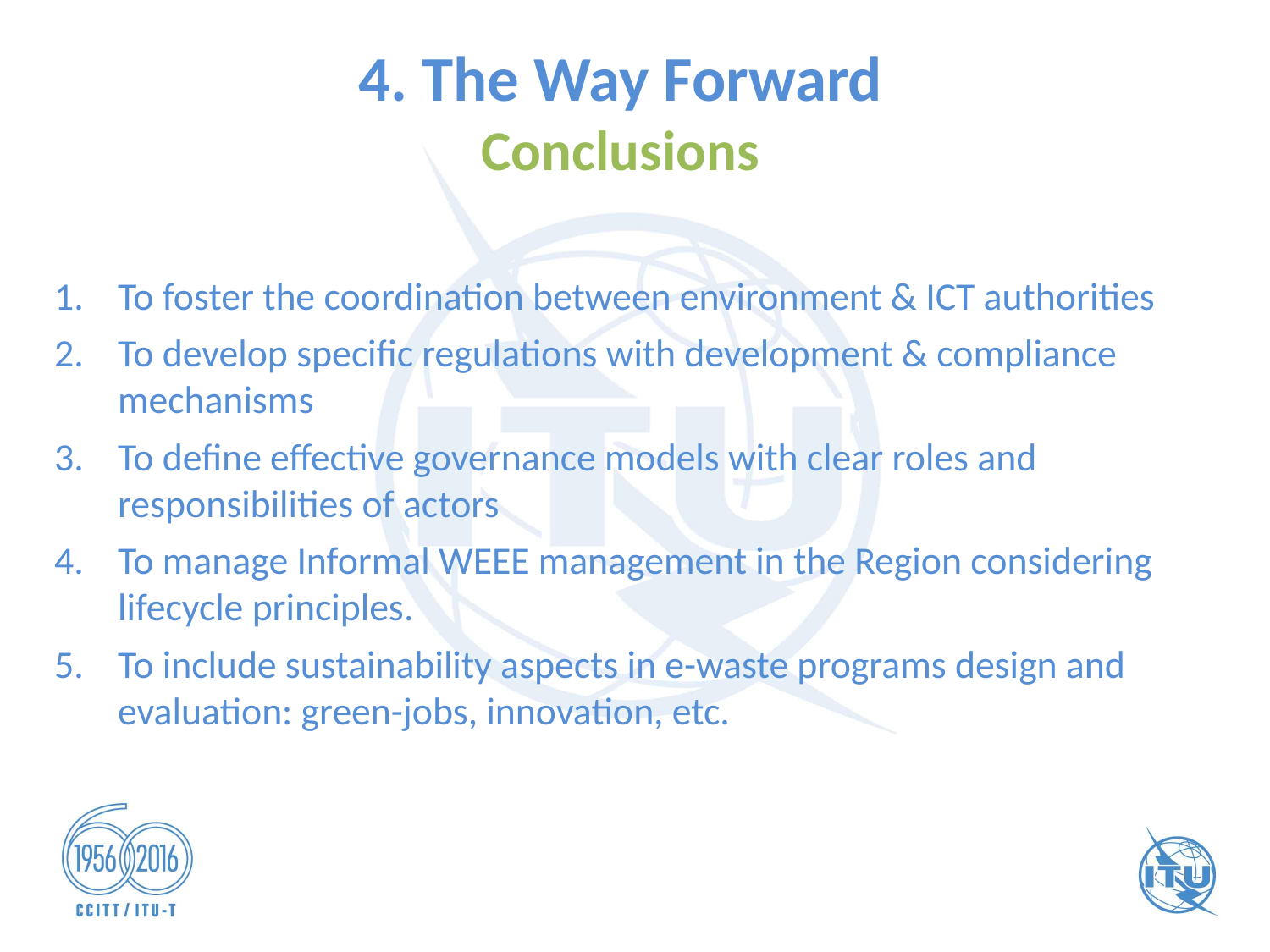

4. The Way Forward
Conclusions
To foster the coordination between environment & ICT authorities
To develop specific regulations with development & compliance mechanisms
To define effective governance models with clear roles and responsibilities of actors
To manage Informal WEEE management in the Region considering lifecycle principles.
To include sustainability aspects in e-waste programs design and evaluation: green-jobs, innovation, etc.